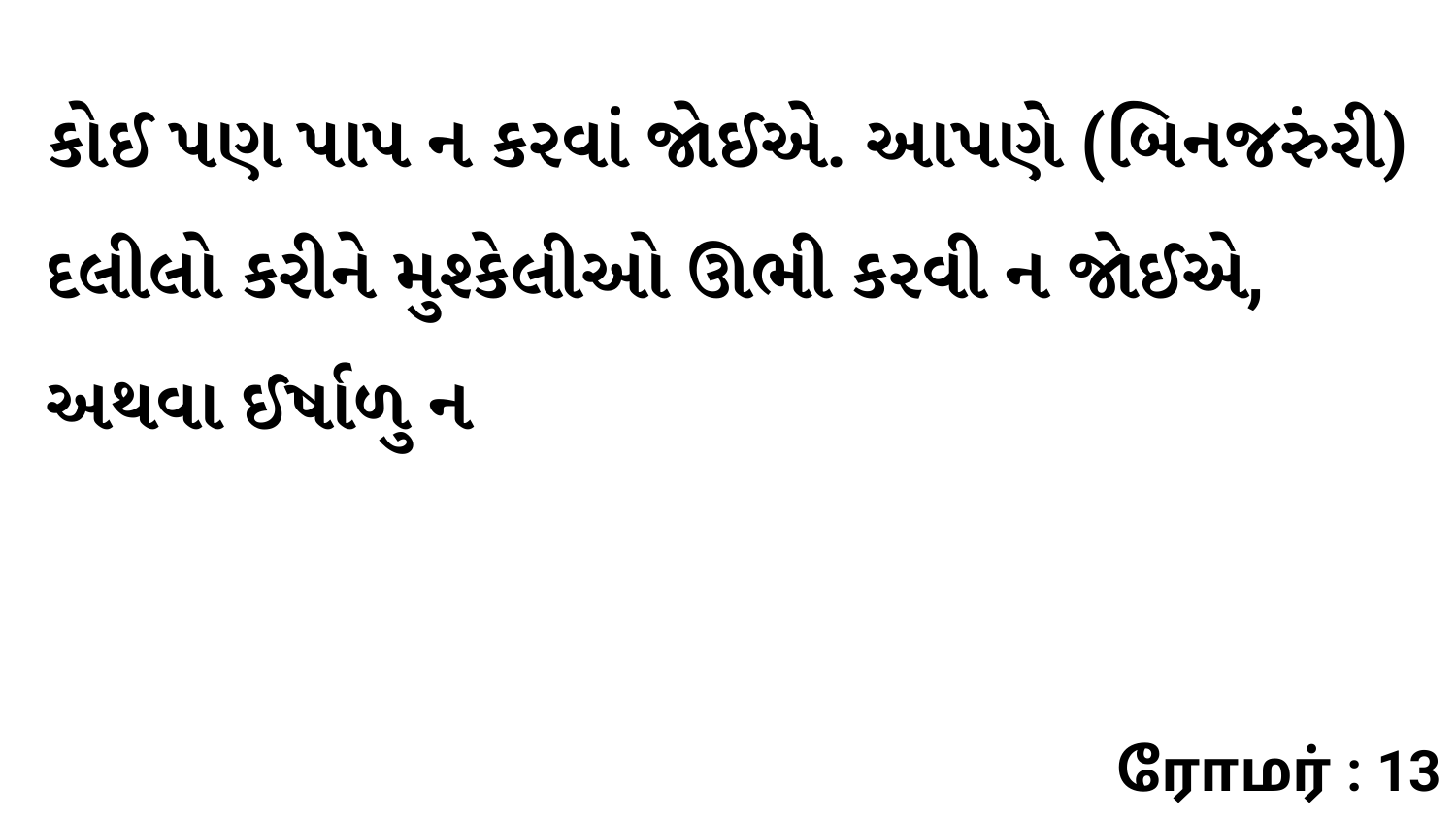

કોઈ પણ પાપ ન કરવાં જોઈએ. આપણે (બિનજરુંરી) દલીલો કરીને મુશ્કેલીઓ ઊભી કરવી ન જોઈએ, અથવા ઈર્ષાળુ ન
ரோமர் : 13